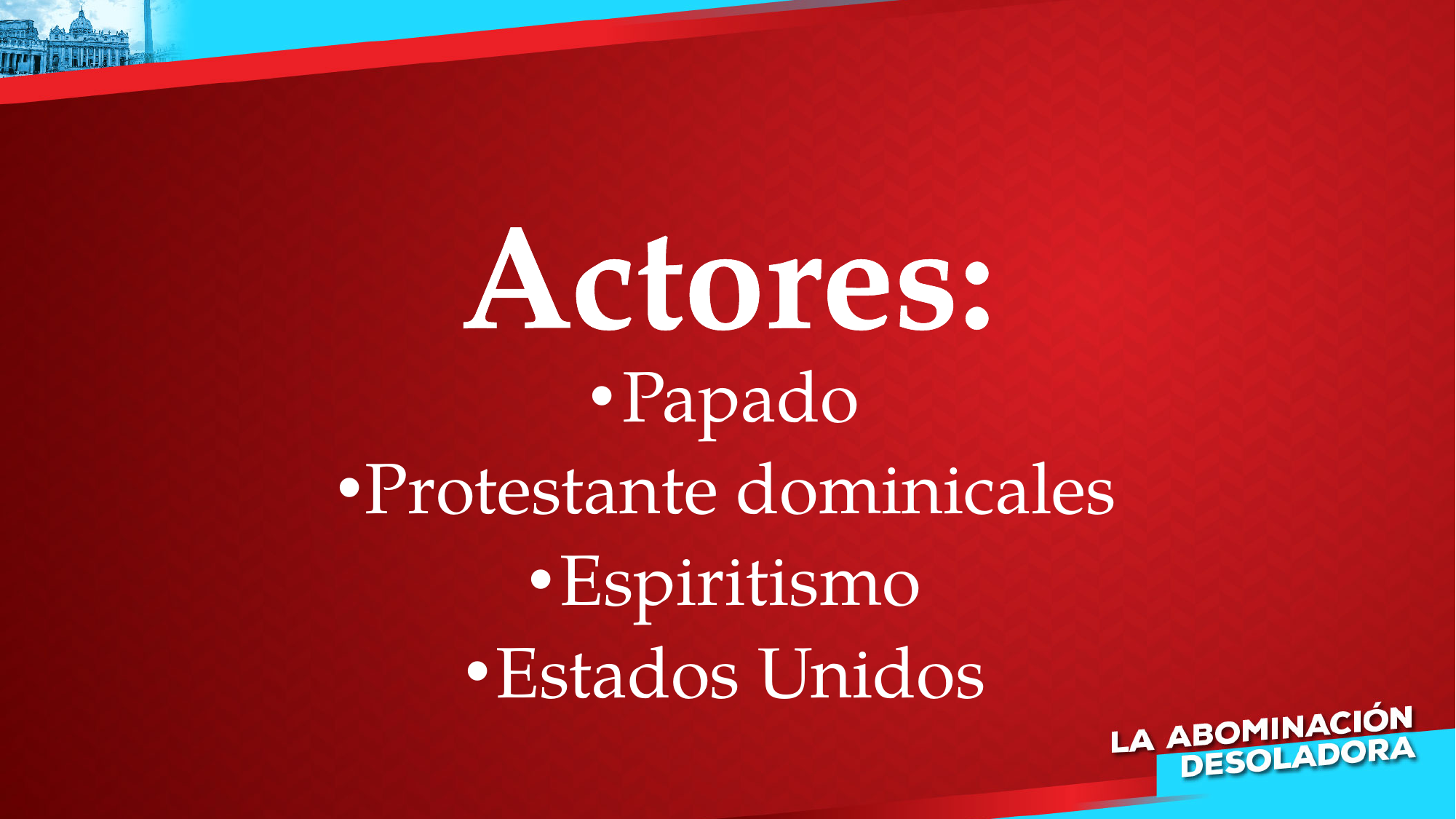

# Actores:
Papado
Protestante dominicales
Espiritismo
Estados Unidos